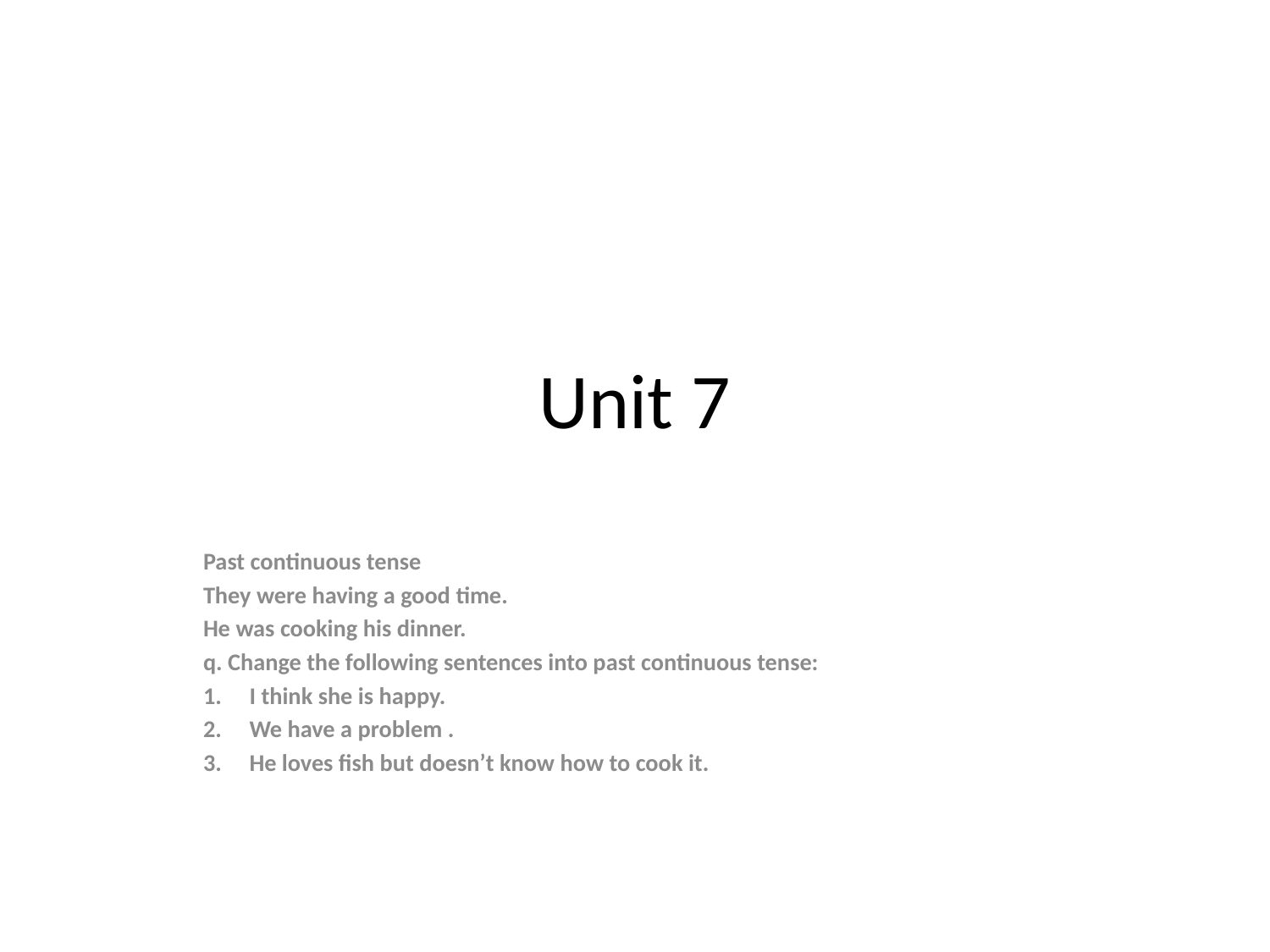

# Unit 7
Past continuous tense
They were having a good time.
He was cooking his dinner.
q. Change the following sentences into past continuous tense:
I think she is happy.
We have a problem .
He loves fish but doesn’t know how to cook it.